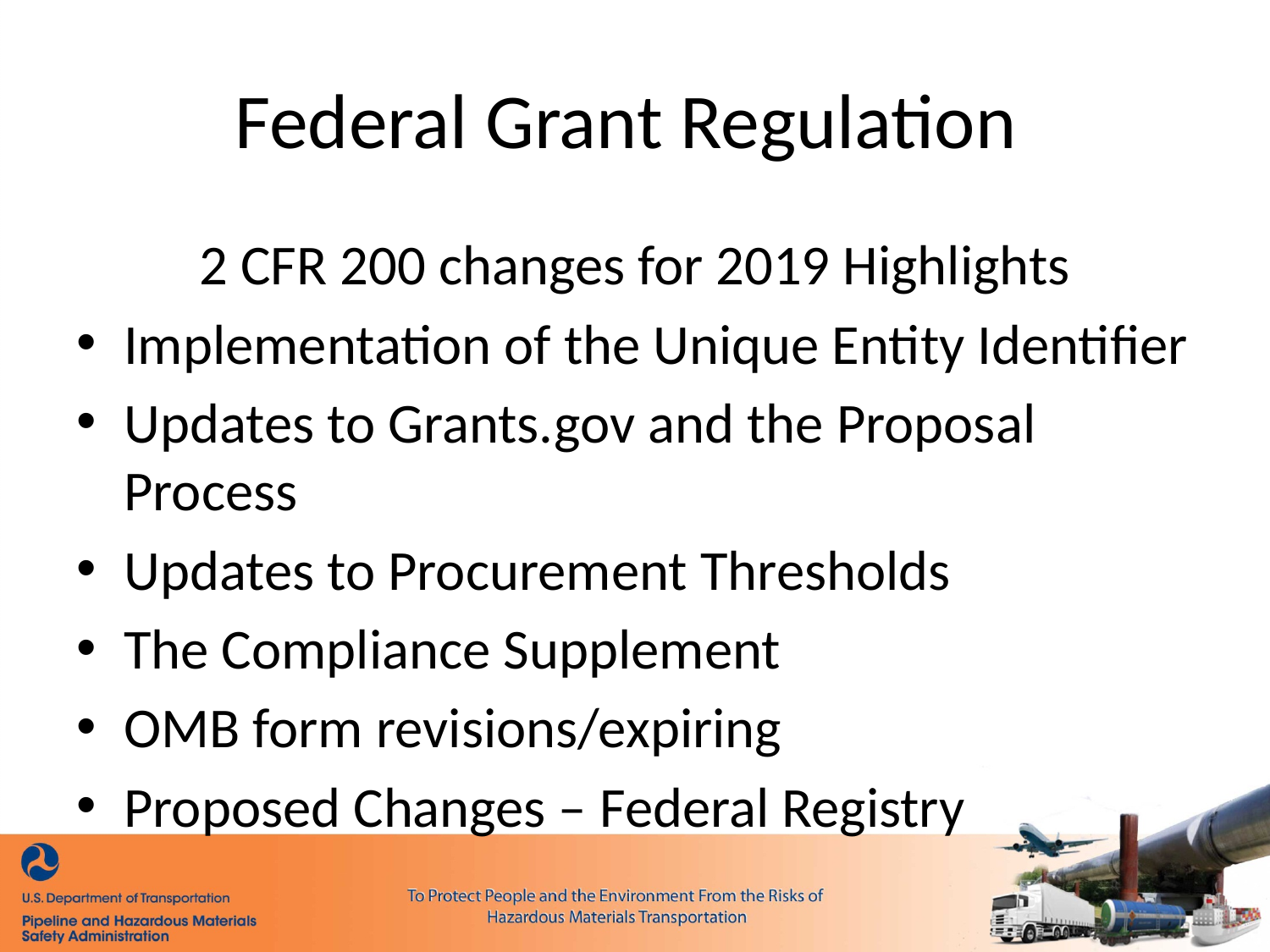

# Federal Grant Regulation
2 CFR 200 changes for 2019 Highlights
Implementation of the Unique Entity Identifier
Updates to Grants.gov and the Proposal Process
Updates to Procurement Thresholds
The Compliance Supplement
OMB form revisions/expiring
Proposed Changes – Federal Registry